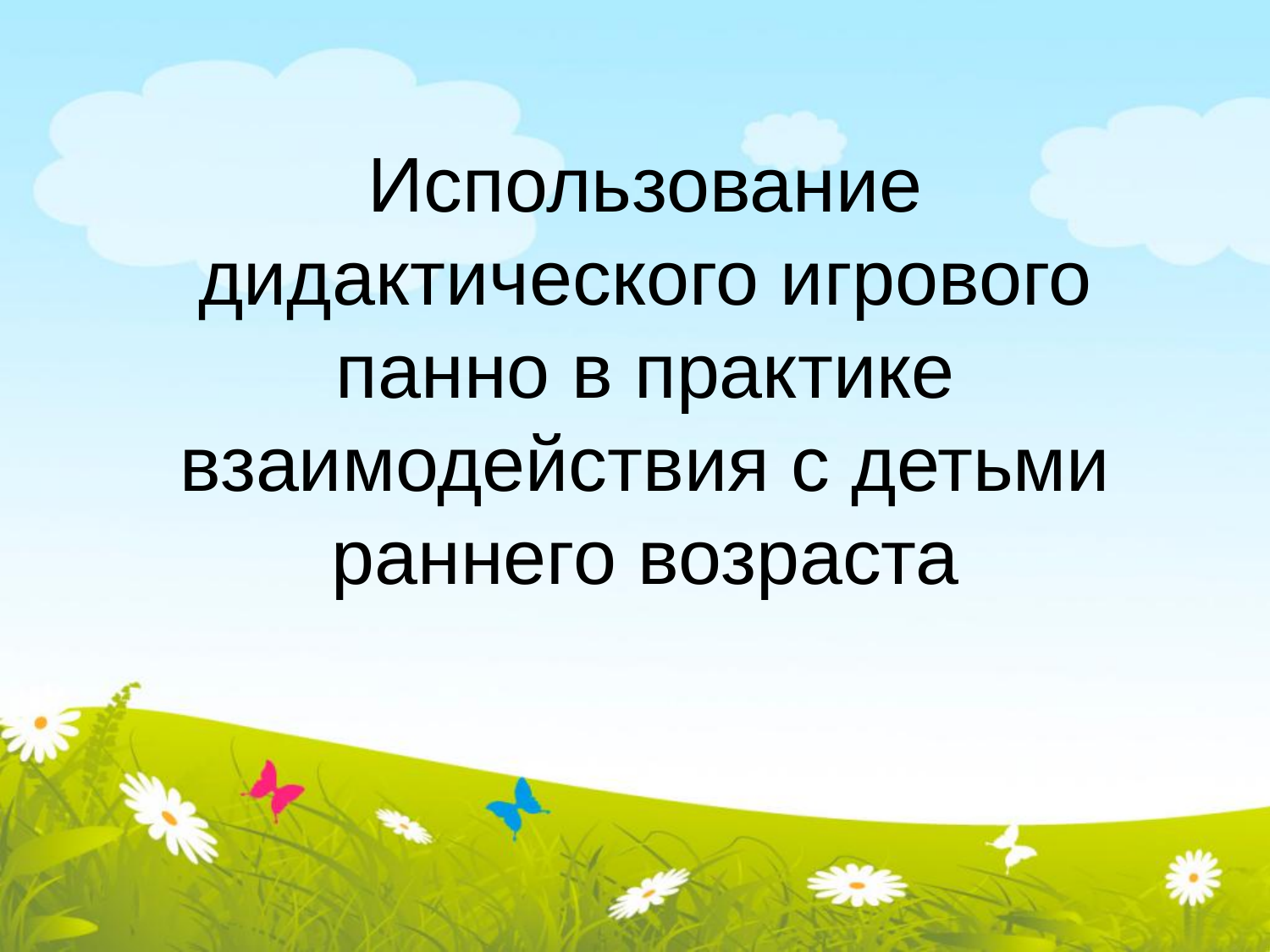

# Использование дидактического игрового панно в практике взаимодействия с детьми раннего возраста